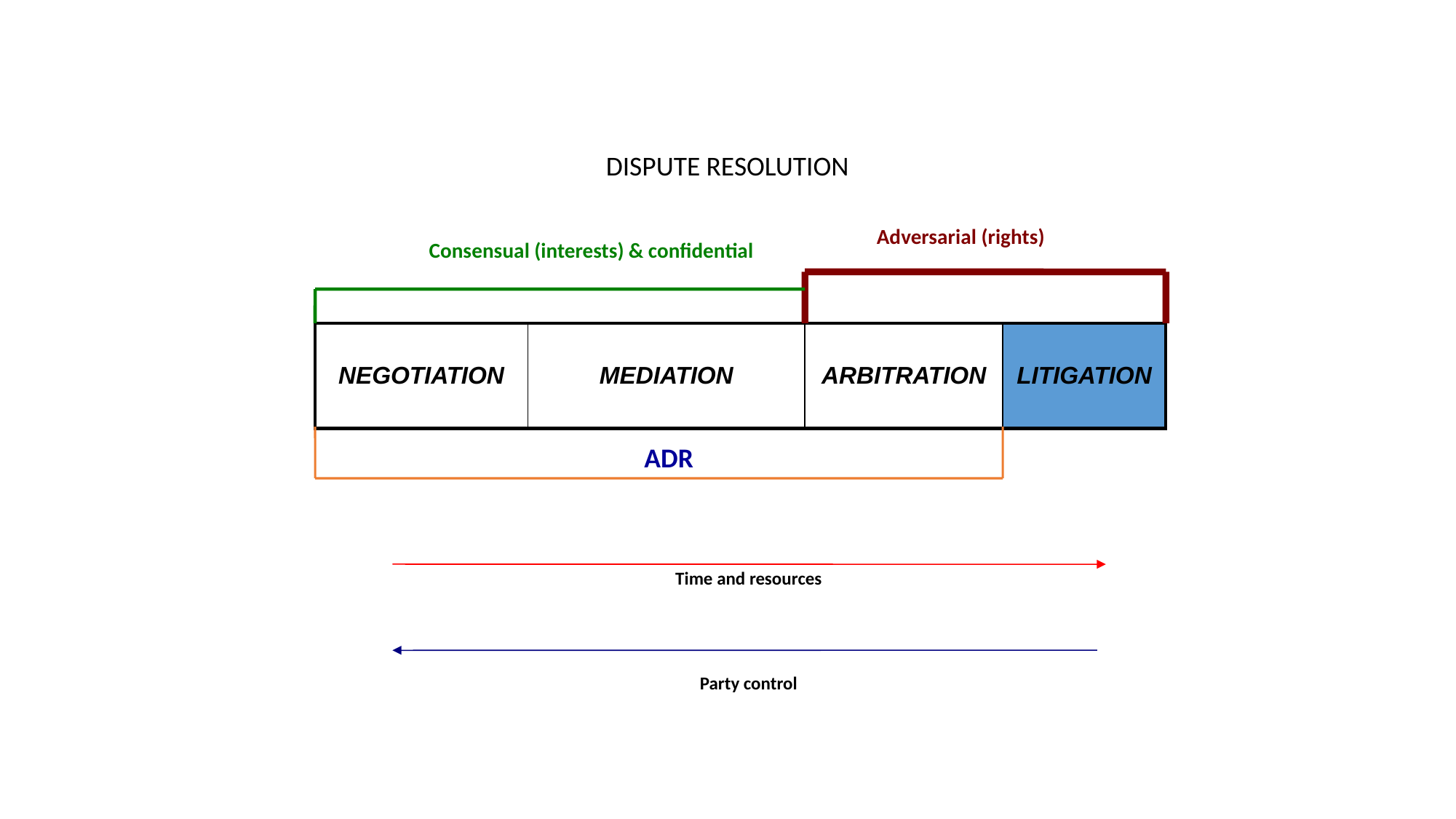

# DISPUTE RESOLUTION
Adversarial (rights)
Consensual (interests) & confidential

| NEGOTIATION | MEDIATION | ARBITRATION | LITIGATION |
| --- | --- | --- | --- |

ADR

Time and resources

Party control